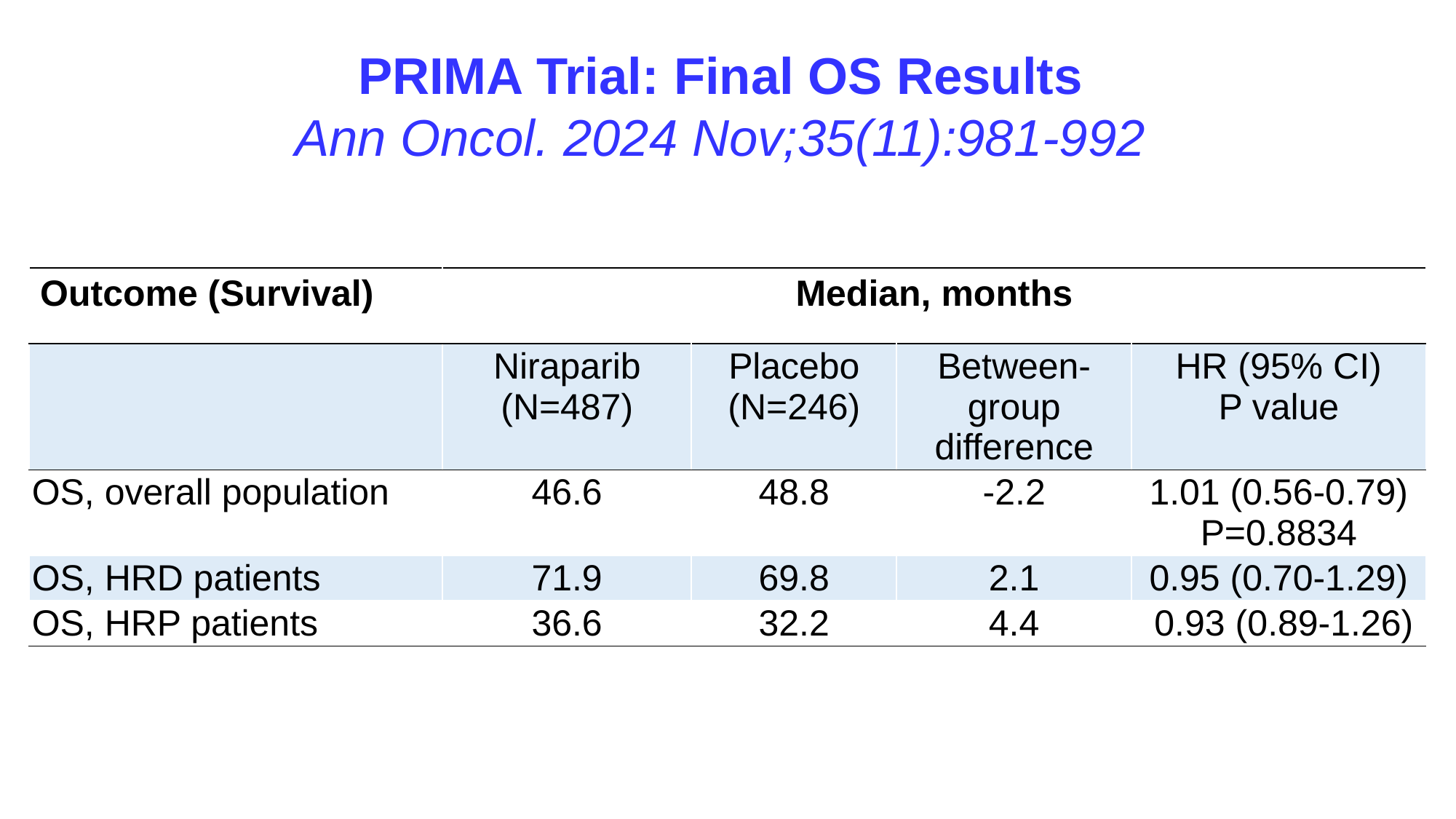

PRIMA Trial: Final OS Results
Ann Oncol. 2024 Nov;35(11):981-992
| Outcome (Survival) | Median, months |  |  |  |
| --- | --- | --- | --- | --- |
|  | Niraparib (N=487) | Placebo (N=246) | Between-group difference | HR (95% CI) P value |
| OS, overall population | 46.6 | 48.8 | -2.2 | 1.01 (0.56-0.79) P=0.8834 |
| OS, HRD patients | 71.9 | 69.8 | 2.1 | 0.95 (0.70-1.29) |
| OS, HRP patients | 36.6 | 32.2 | 4.4 | 0.93 (0.89-1.26) |